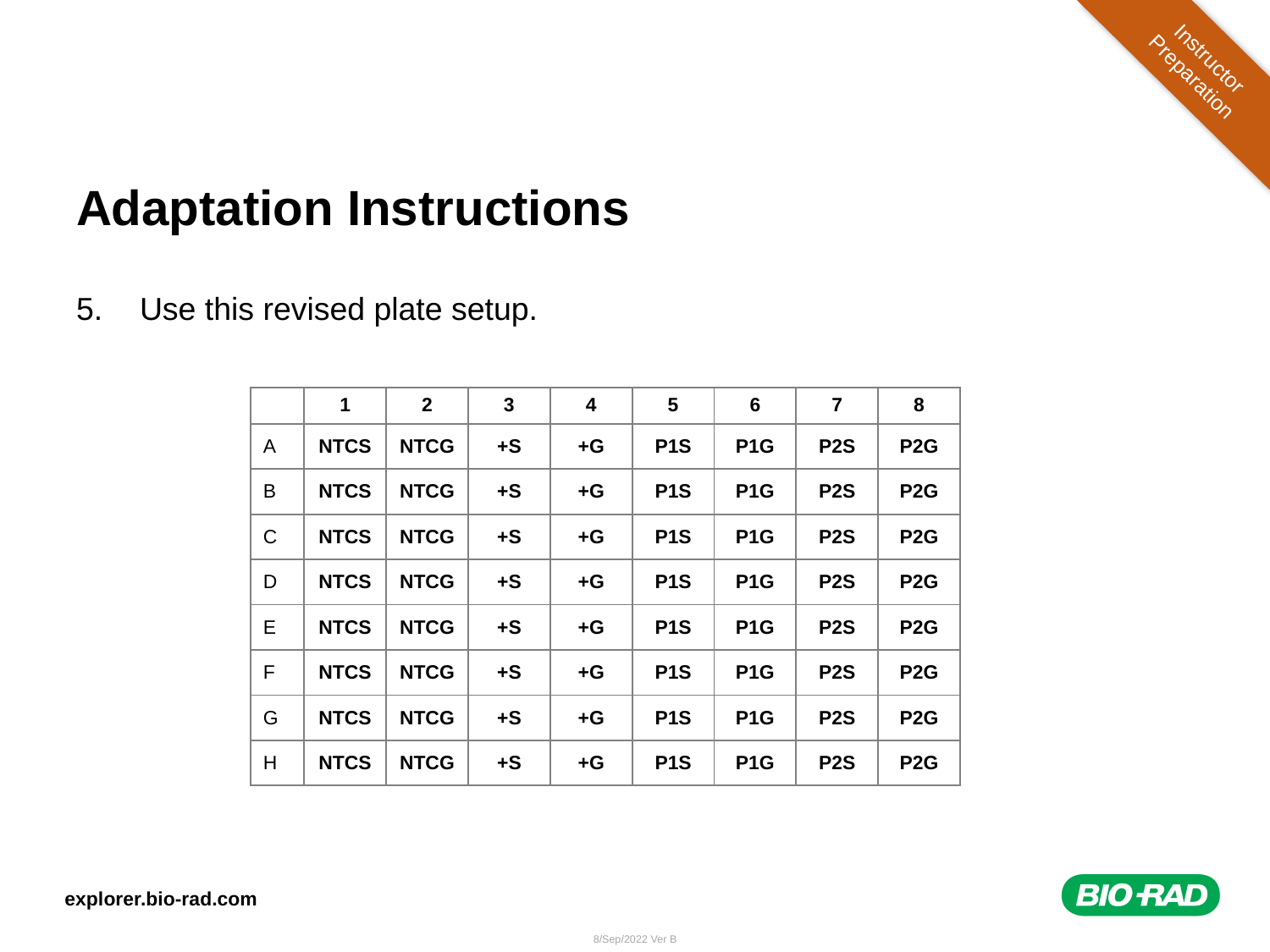

Instructor Preparation
# Adaptation Instructions
Use this revised plate setup.
|  | 1 | 2 | 3 | 4 | 5 | 6 | 7 | 8 |
| --- | --- | --- | --- | --- | --- | --- | --- | --- |
| A | NTCS | NTCG | +S | +G | P1S | P1G | P2S | P2G |
| B | NTCS | NTCG | +S | +G | P1S | P1G | P2S | P2G |
| C | NTCS | NTCG | +S | +G | P1S | P1G | P2S | P2G |
| D | NTCS | NTCG | +S | +G | P1S | P1G | P2S | P2G |
| E | NTCS | NTCG | +S | +G | P1S | P1G | P2S | P2G |
| F | NTCS | NTCG | +S | +G | P1S | P1G | P2S | P2G |
| G | NTCS | NTCG | +S | +G | P1S | P1G | P2S | P2G |
| H | NTCS | NTCG | +S | +G | P1S | P1G | P2S | P2G |
explorer.bio-rad.com